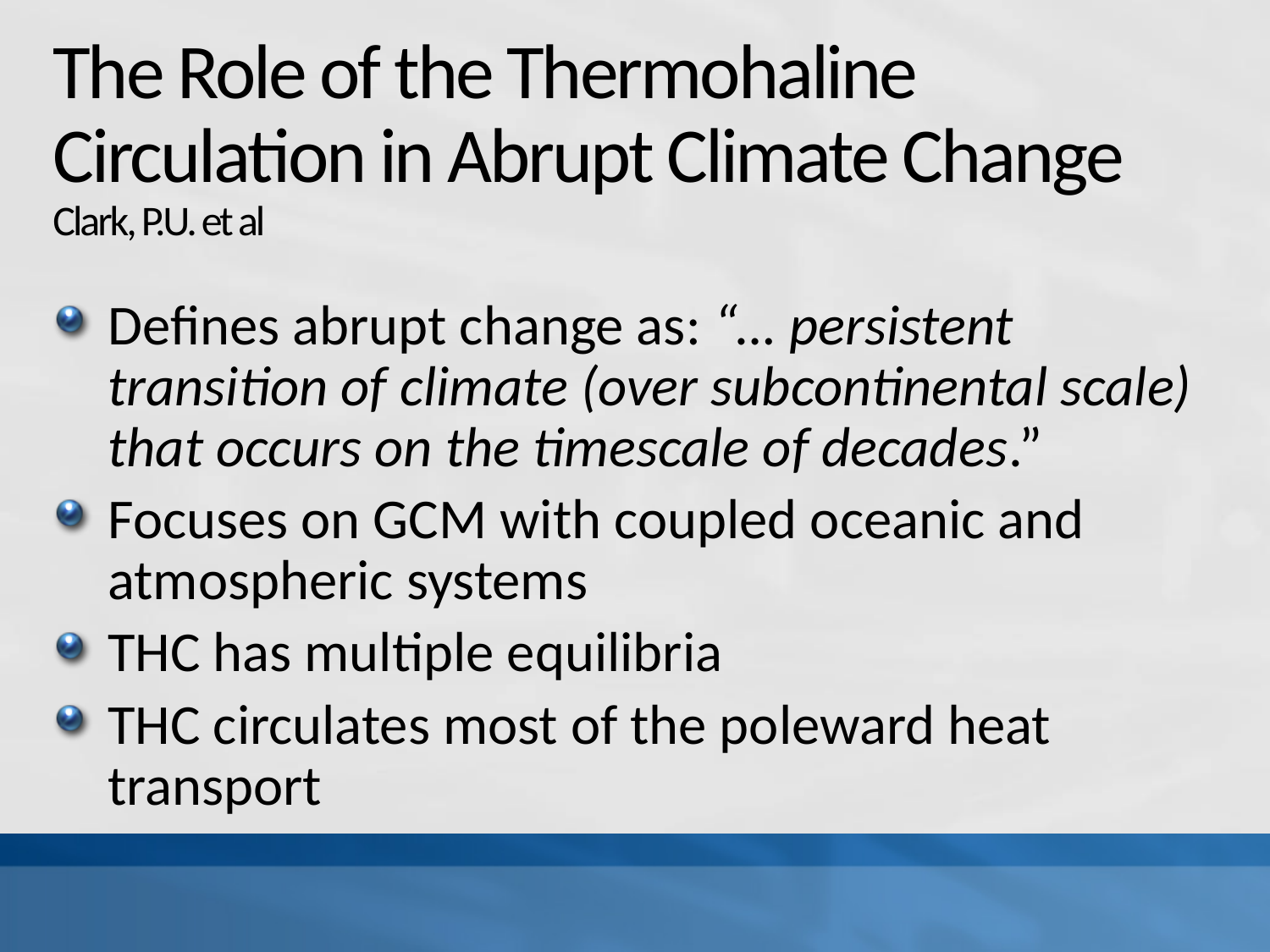

# The Role of the Thermohaline Circulation in Abrupt Climate Change Clark, P.U. et al
Defines abrupt change as: “… persistent transition of climate (over subcontinental scale) that occurs on the timescale of decades.”
Focuses on GCM with coupled oceanic and atmospheric systems
THC has multiple equilibria
THC circulates most of the poleward heat transport